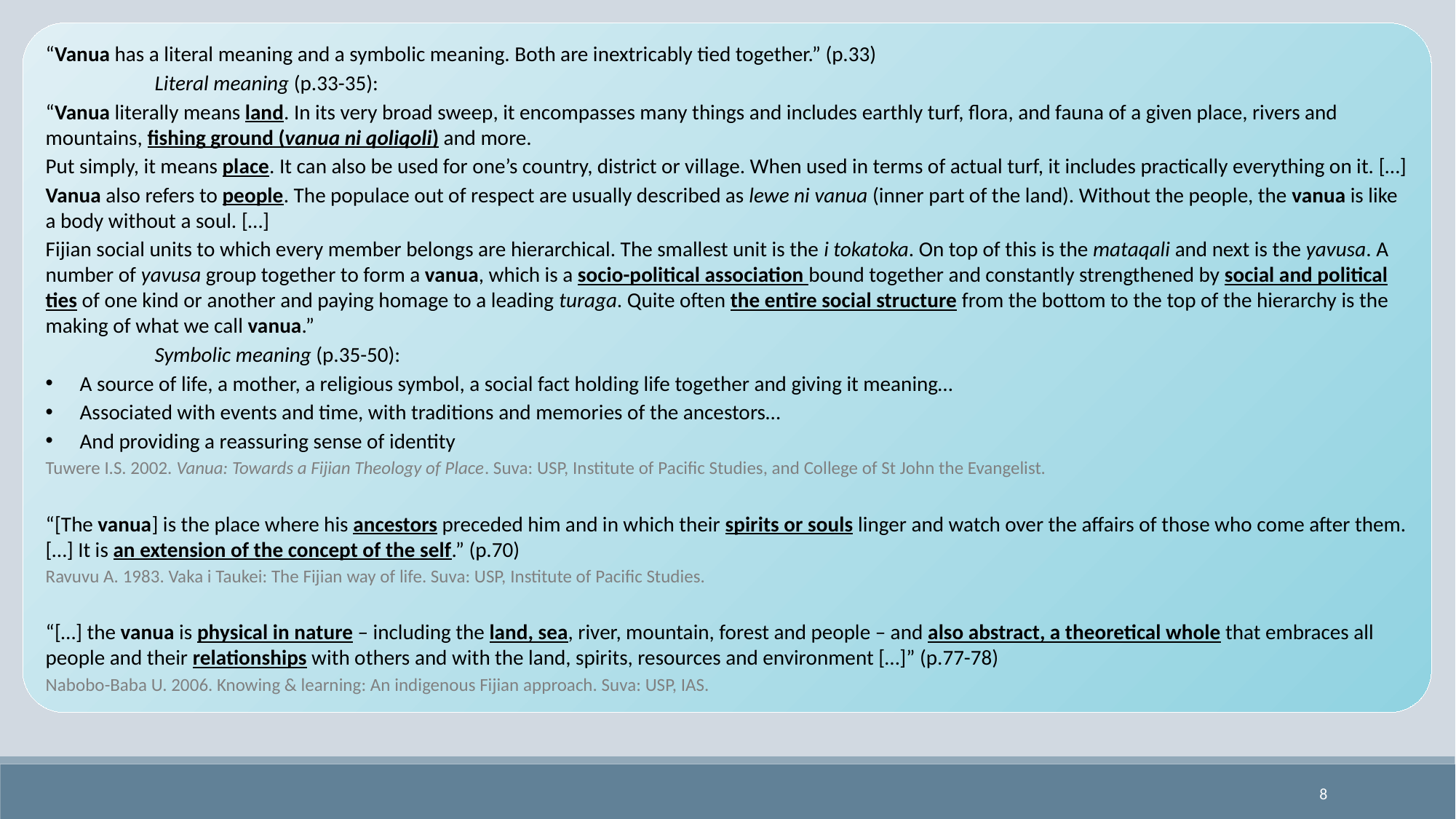

“Vanua has a literal meaning and a symbolic meaning. Both are inextricably tied together.” (p.33)
 	Literal meaning (p.33-35):
“Vanua literally means land. In its very broad sweep, it encompasses many things and includes earthly turf, flora, and fauna of a given place, rivers and mountains, fishing ground (vanua ni qoliqoli) and more.
Put simply, it means place. It can also be used for one’s country, district or village. When used in terms of actual turf, it includes practically everything on it. […]
Vanua also refers to people. The populace out of respect are usually described as lewe ni vanua (inner part of the land). Without the people, the vanua is like a body without a soul. […]
Fijian social units to which every member belongs are hierarchical. The smallest unit is the i tokatoka. On top of this is the mataqali and next is the yavusa. A number of yavusa group together to form a vanua, which is a socio-political association bound together and constantly strengthened by social and political ties of one kind or another and paying homage to a leading turaga. Quite often the entire social structure from the bottom to the top of the hierarchy is the making of what we call vanua.”
 	Symbolic meaning (p.35-50):
A source of life, a mother, a religious symbol, a social fact holding life together and giving it meaning…
Associated with events and time, with traditions and memories of the ancestors…
And providing a reassuring sense of identity
Tuwere I.S. 2002. Vanua: Towards a Fijian Theology of Place. Suva: USP, Institute of Pacific Studies, and College of St John the Evangelist.

“[The vanua] is the place where his ancestors preceded him and in which their spirits or souls linger and watch over the affairs of those who come after them. […] It is an extension of the concept of the self.” (p.70)
Ravuvu A. 1983. Vaka i Taukei: The Fijian way of life. Suva: USP, Institute of Pacific Studies.

“[…] the vanua is physical in nature – including the land, sea, river, mountain, forest and people – and also abstract, a theoretical whole that embraces all people and their relationships with others and with the land, spirits, resources and environment […]” (p.77-78)
Nabobo-Baba U. 2006. Knowing & learning: An indigenous Fijian approach. Suva: USP, IAS.
8